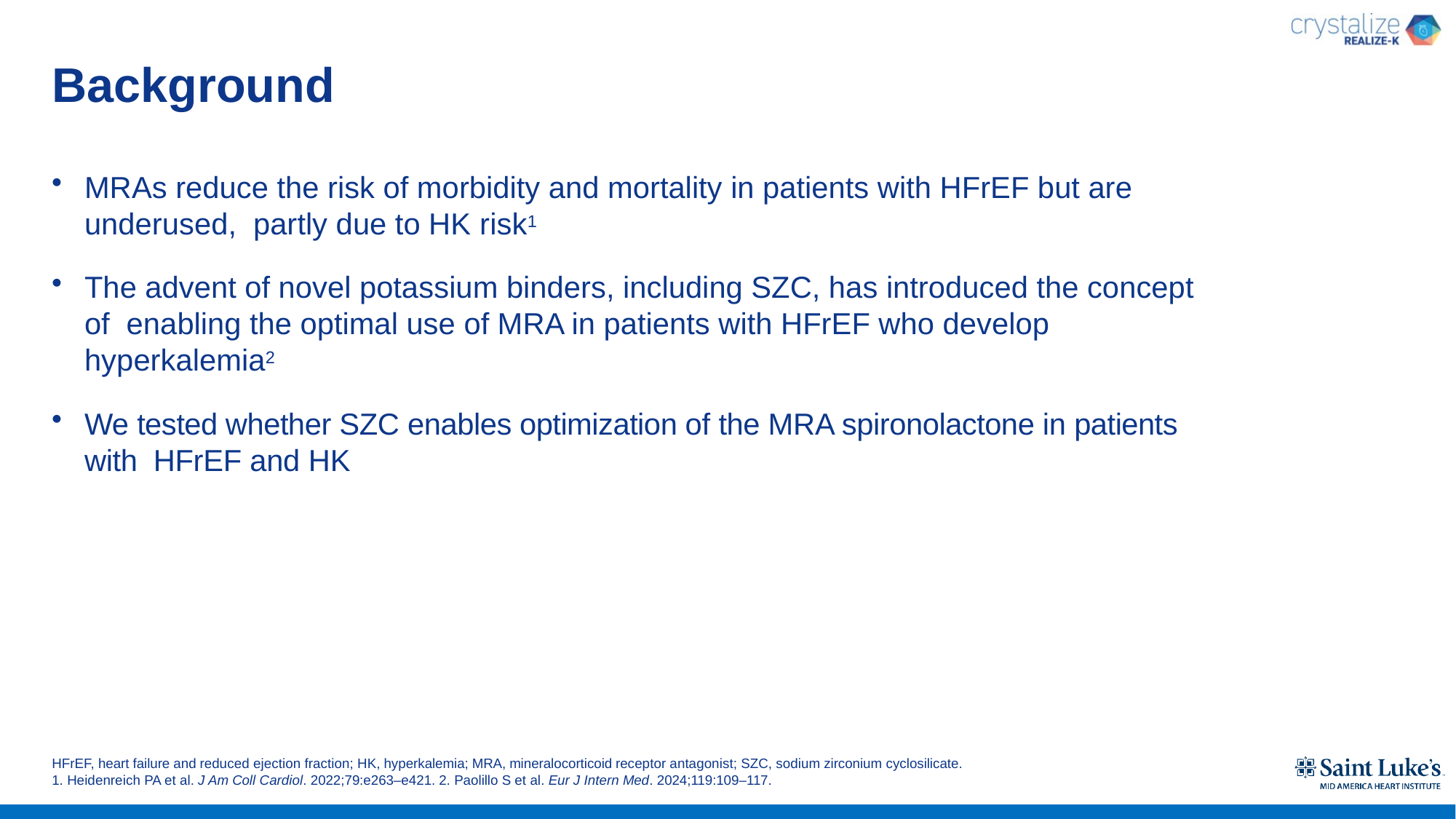

# Background
MRAs reduce the risk of morbidity and mortality in patients with HFrEF but are underused,  partly due to HK risk1
The advent of novel potassium binders, including SZC, has introduced the concept of  enabling the optimal use of MRA in patients with HFrEF who develop hyperkalemia2
We tested whether SZC enables optimization of the MRA spironolactone in patients with  HFrEF and HK
HFrEF, heart failure and reduced ejection fraction; HK, hyperkalemia; MRA, mineralocorticoid receptor antagonist; SZC, sodium zirconium cyclosilicate.
1. Heidenreich PA et al. J Am Coll Cardiol. 2022;79:e263–e421. 2. Paolillo S et al. Eur J Intern Med. 2024;119:109–117.